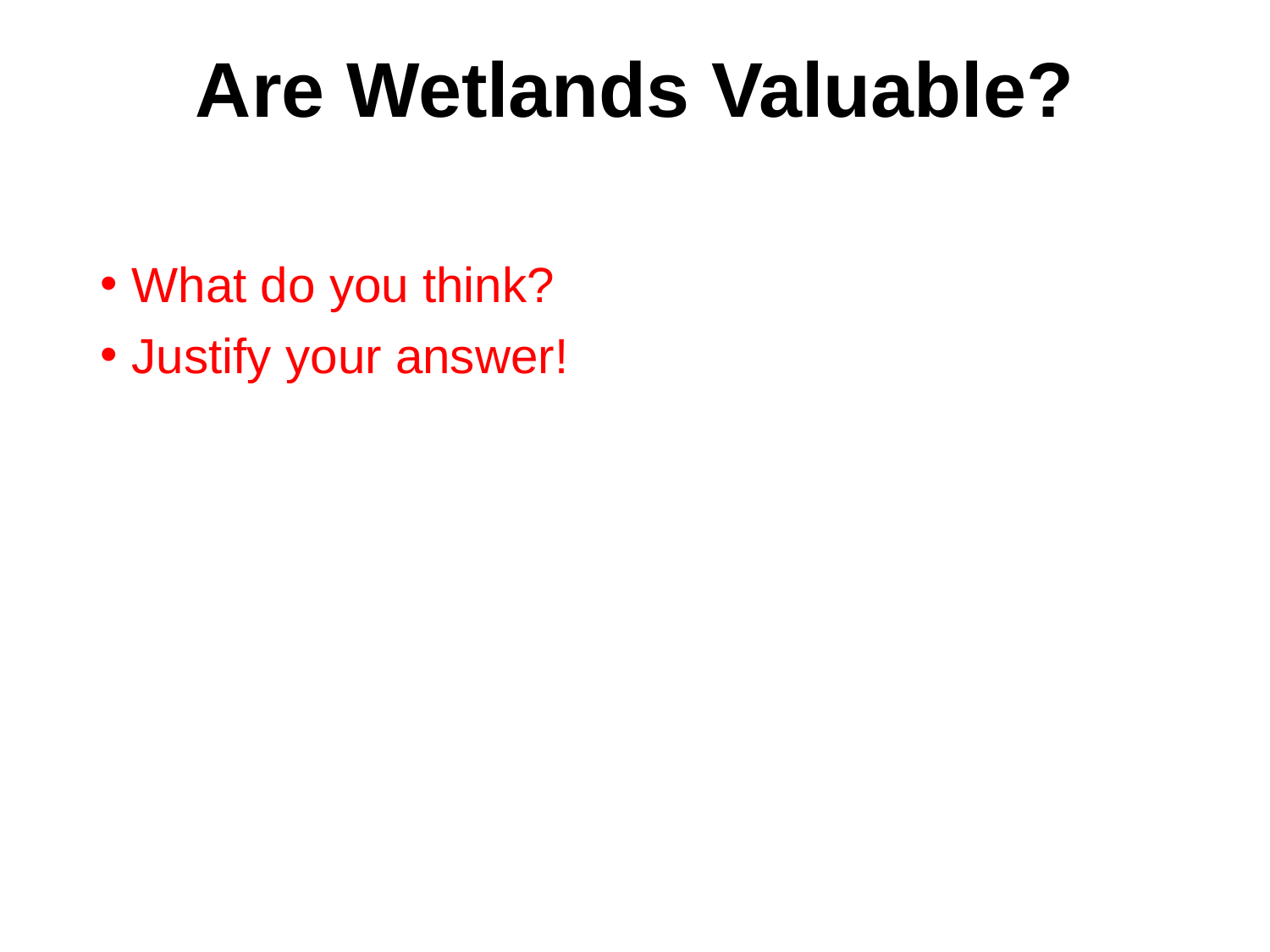

# Are Wetlands Valuable?
What do you think?
Justify your answer!